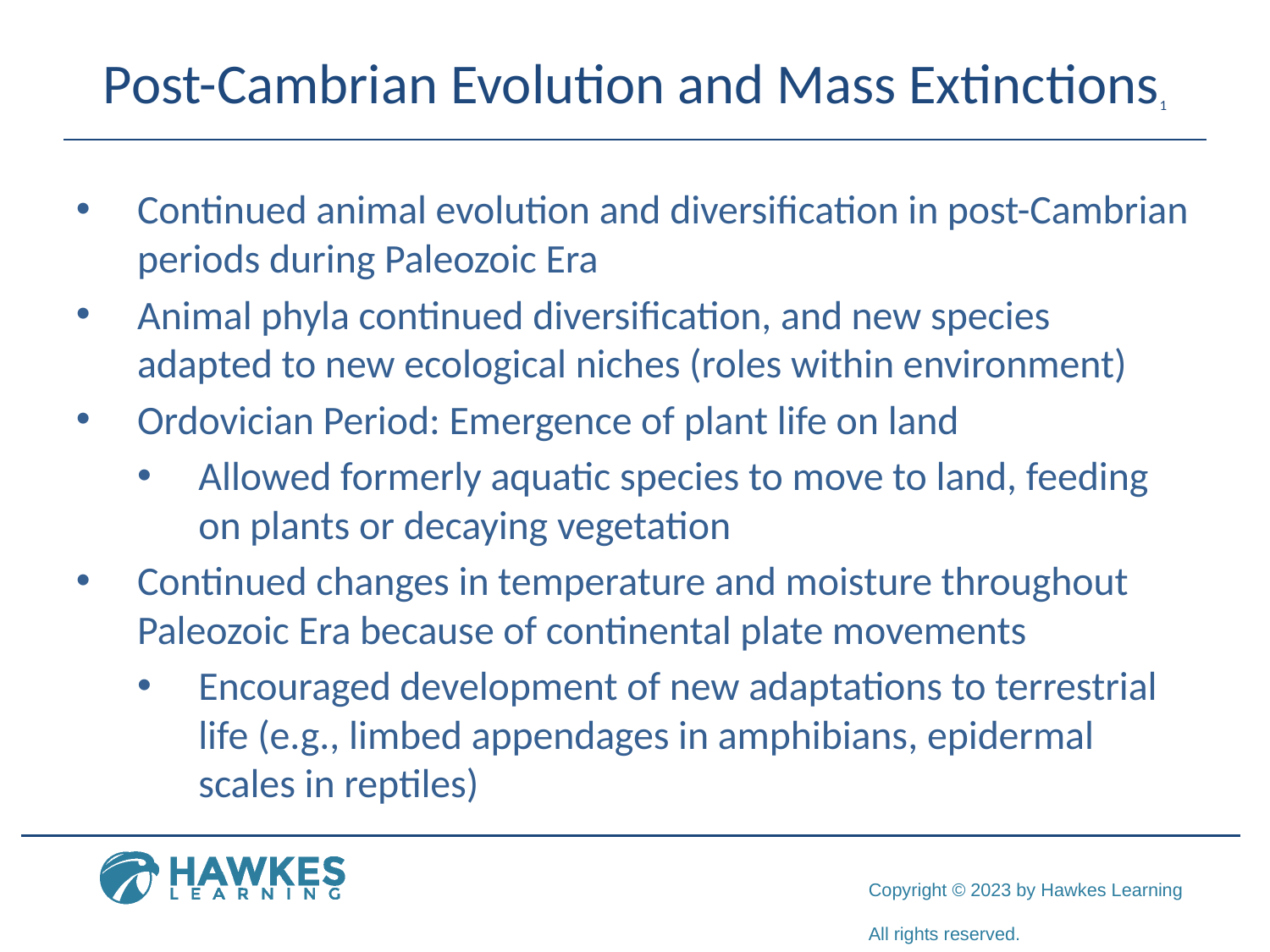

# Post-Cambrian Evolution and Mass Extinctions1
Continued animal evolution and diversification in post-Cambrian periods during Paleozoic Era
Animal phyla continued diversification, and new species adapted to new ecological niches (roles within environment)
Ordovician Period: Emergence of plant life on land
Allowed formerly aquatic species to move to land, feeding on plants or decaying vegetation
Continued changes in temperature and moisture throughout Paleozoic Era because of continental plate movements
Encouraged development of new adaptations to terrestrial life (e.g., limbed appendages in amphibians, epidermal scales in reptiles)